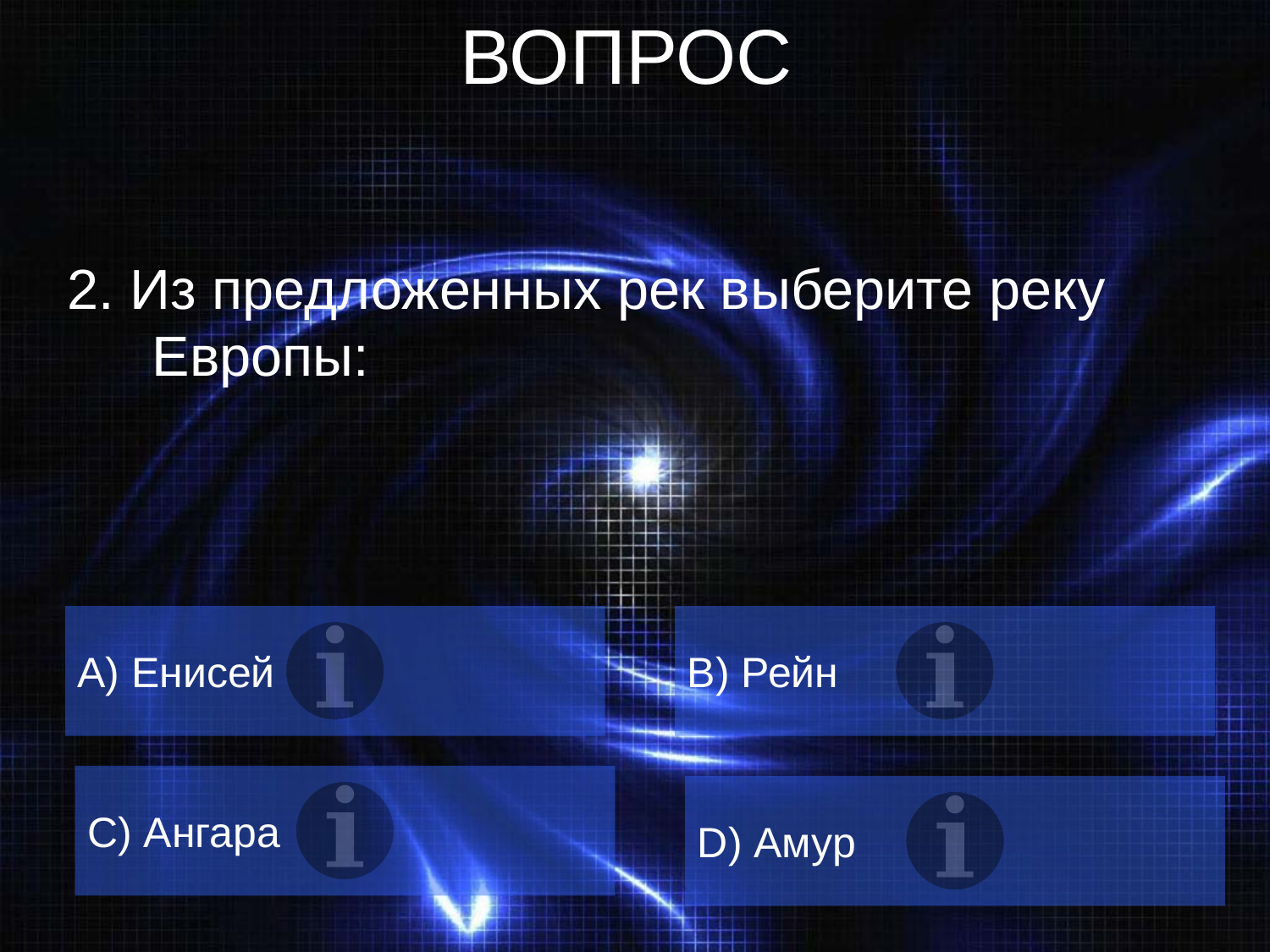

# ВОПРОС
2. Из предложенных рек выберите реку Европы:
А) Енисей
B) Рейн
C) Ангара
D) Амур